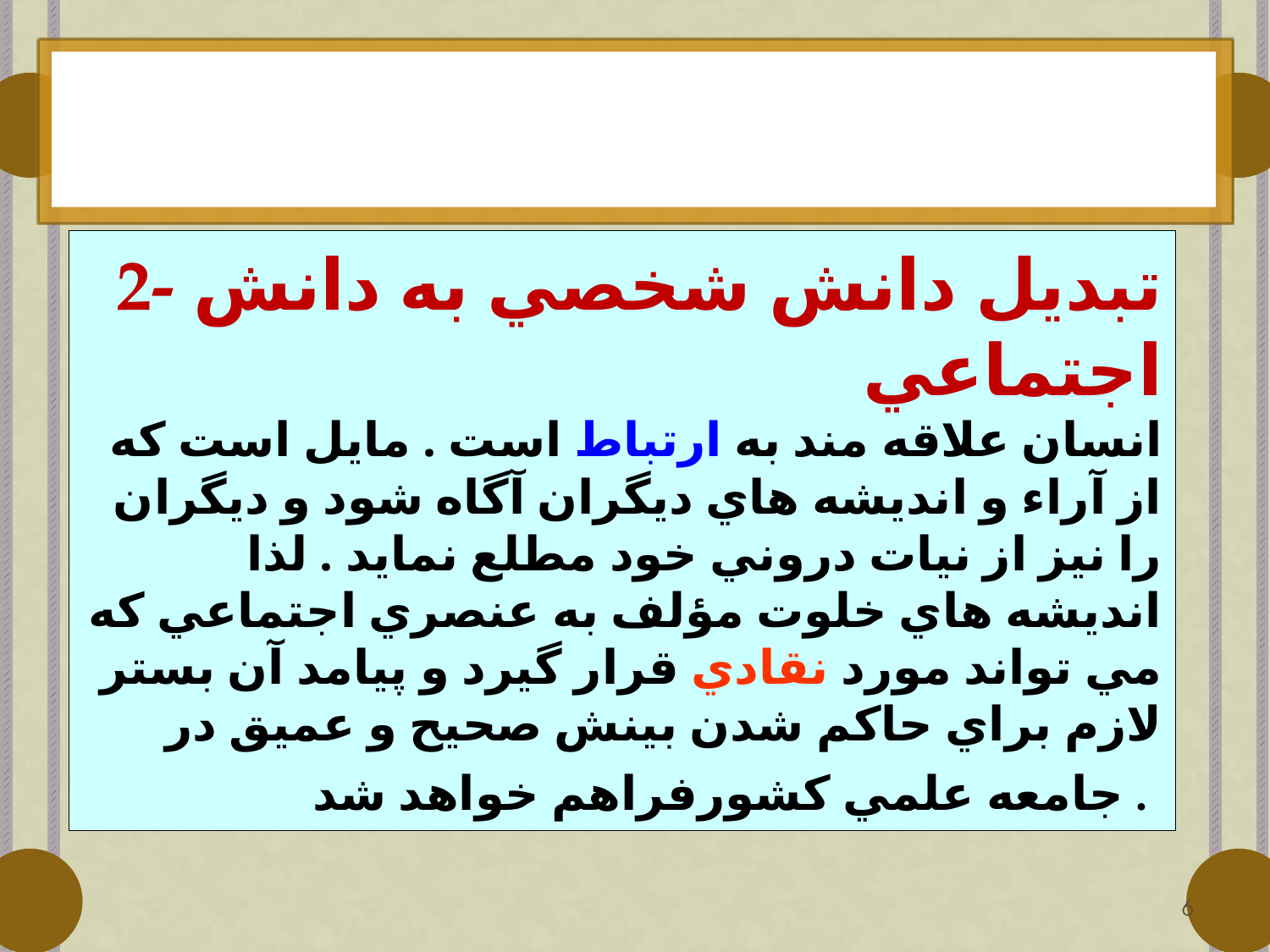

# 2- تبديل دانش شخصي به دانش اجتماعي انسان علاقه مند به ارتباط است . مايل است كه از آراء و انديشه هاي ديگران آگاه شود و ديگران را نيز از نيات دروني خود مطلع نمايد . لذا انديشه هاي خلوت مؤلف به عنصري اجتماعي كه مي تواند مورد نقادي قرار گيرد و پيامد آن بستر لازم براي حاكم شدن بينش صحيح و عميق در جامعه علمي كشورفراهم خواهد شد .
6